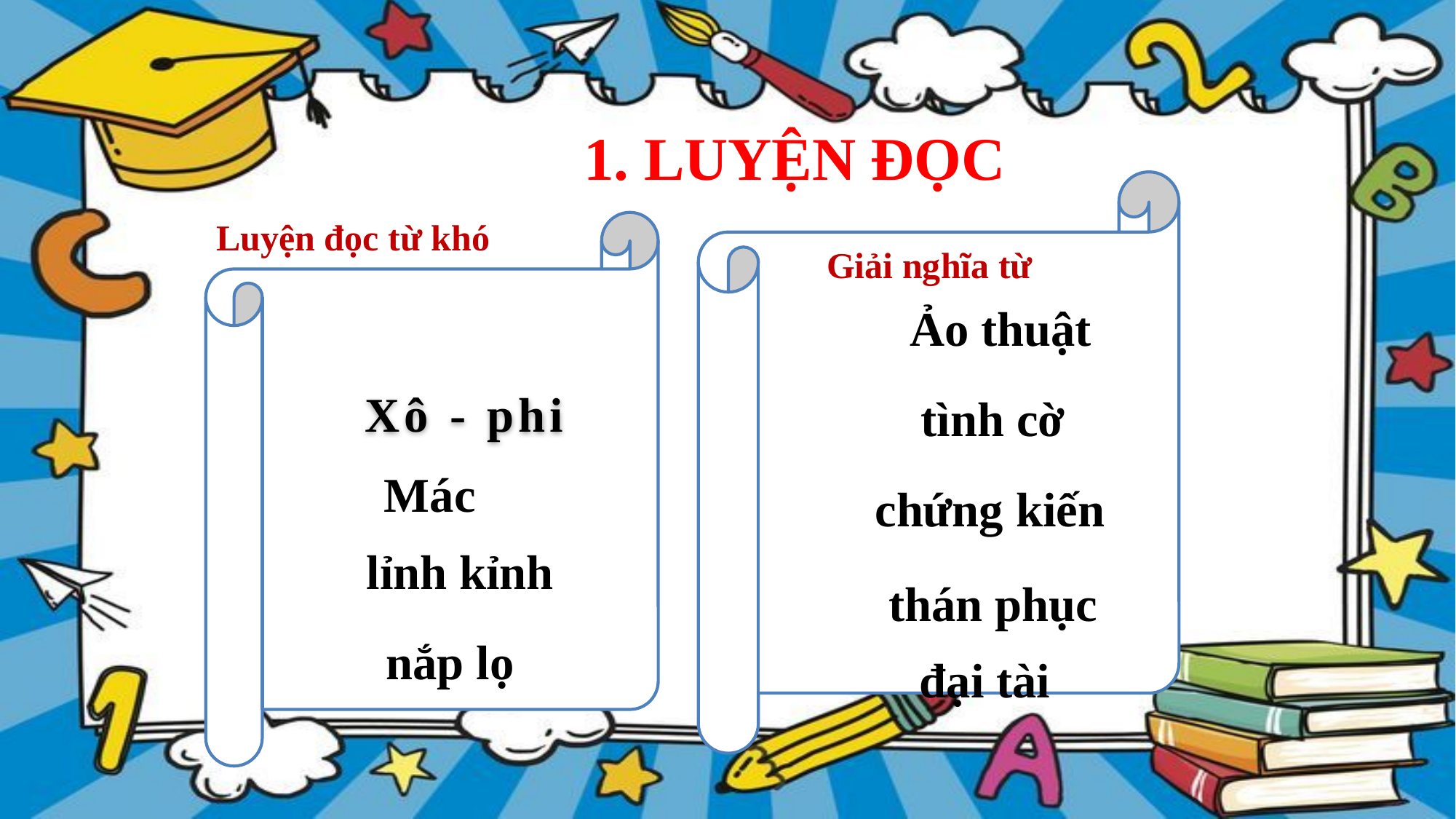

1. LUYỆN ĐỌC

Giải nghĩa từ
Luyện đọc từ khó

Ảo thuật

         Xô - phi
tình cờ

Mác
chứng kiến

lỉnh kỉnh
thán phục
nắp lọ
đại tài